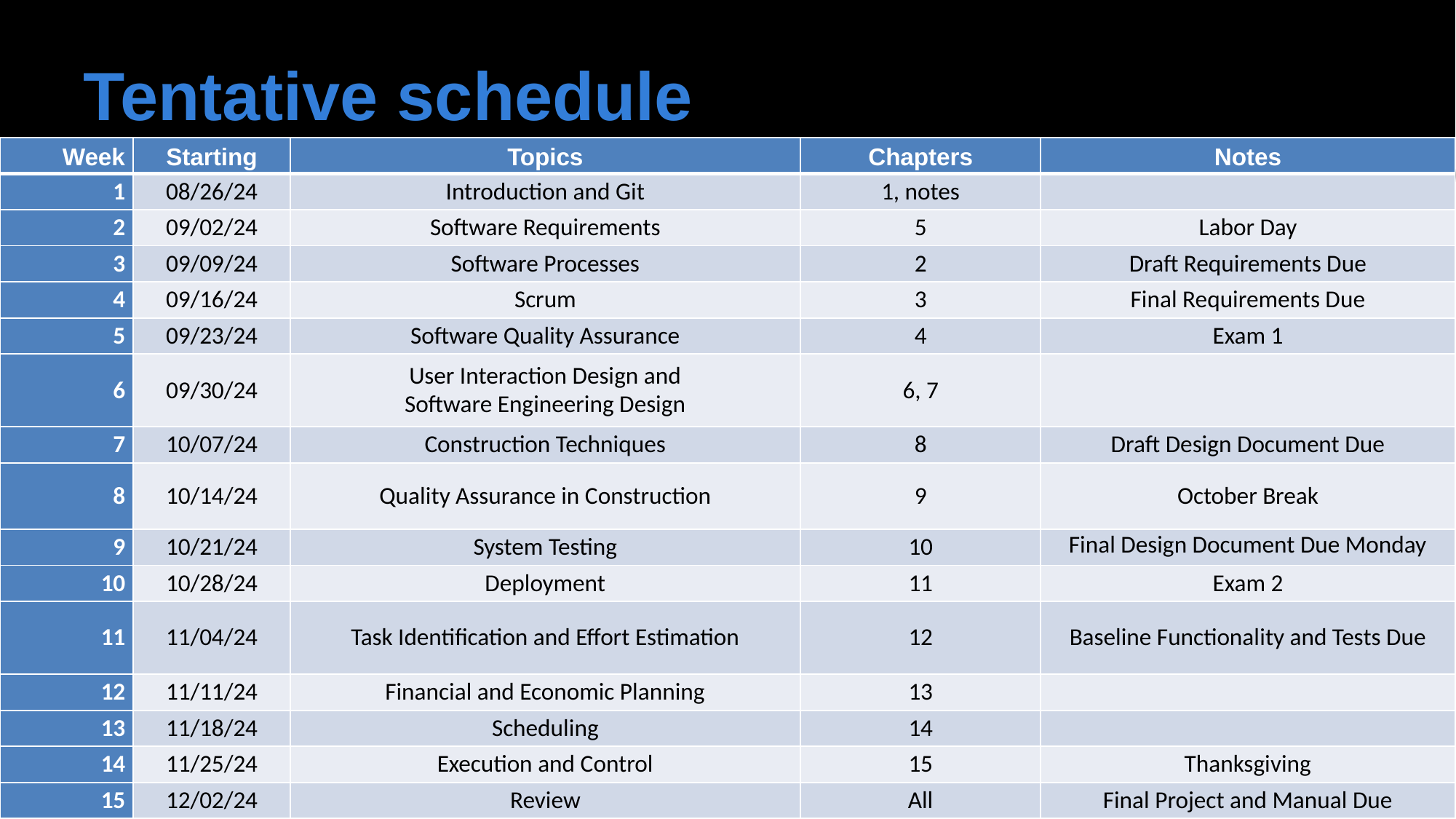

# Tentative schedule
| Week | Starting | Topics | Chapters | Notes |
| --- | --- | --- | --- | --- |
| 1 | 08/26/24 | Introduction and Git | 1, notes |  |
| 2 | 09/02/24 | Software Requirements | 5 | Labor Day |
| 3 | 09/09/24 | Software Processes | 2 | Draft Requirements Due |
| 4 | 09/16/24 | Scrum | 3 | Final Requirements Due |
| 5 | 09/23/24 | Software Quality Assurance | 4 | Exam 1 |
| 6 | 09/30/24 | User Interaction Design and Software Engineering Design | 6, 7 |  |
| 7 | 10/07/24 | Construction Techniques | 8 | Draft Design Document Due |
| 8 | 10/14/24 | Quality Assurance in Construction | 9 | October Break |
| 9 | 10/21/24 | System Testing | 10 | Final Design Document Due Monday |
| 10 | 10/28/24 | Deployment | 11 | Exam 2 |
| 11 | 11/04/24 | Task Identification and Effort Estimation | 12 | Baseline Functionality and Tests Due |
| 12 | 11/11/24 | Financial and Economic Planning | 13 |  |
| 13 | 11/18/24 | Scheduling | 14 |  |
| 14 | 11/25/24 | Execution and Control | 15 | Thanksgiving |
| 15 | 12/02/24 | Review | All | Final Project and Manual Due |